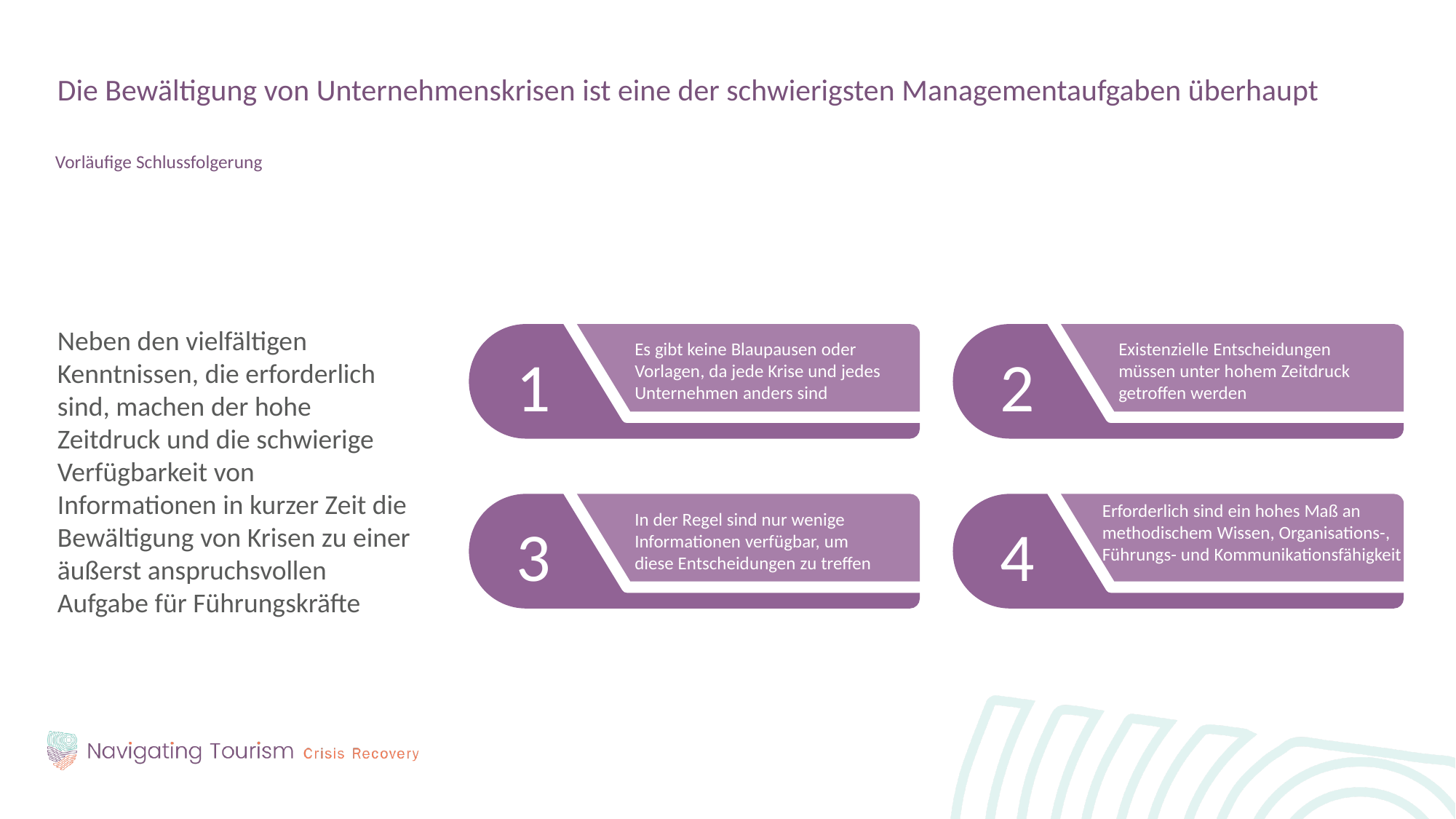

Die Bewältigung von Unternehmenskrisen ist eine der schwierigsten Managementaufgaben überhaupt
Vorläufige Schlussfolgerung
Neben den vielfältigen Kenntnissen, die erforderlich sind, machen der hohe Zeitdruck und die schwierige Verfügbarkeit von Informationen in kurzer Zeit die Bewältigung von Krisen zu einer äußerst anspruchsvollen Aufgabe für Führungskräfte

Es gibt keine Blaupausen oder Vorlagen, da jede Krise und jedes Unternehmen anders sind
Existenzielle Entscheidungen müssen unter hohem Zeitdruck getroffen werden
1
2

Erforderlich sind ein hohes Maß an methodischem Wissen, Organisations-, Führungs- und Kommunikationsfähigkeit
In der Regel sind nur wenige Informationen verfügbar, um diese Entscheidungen zu treffen
3
4